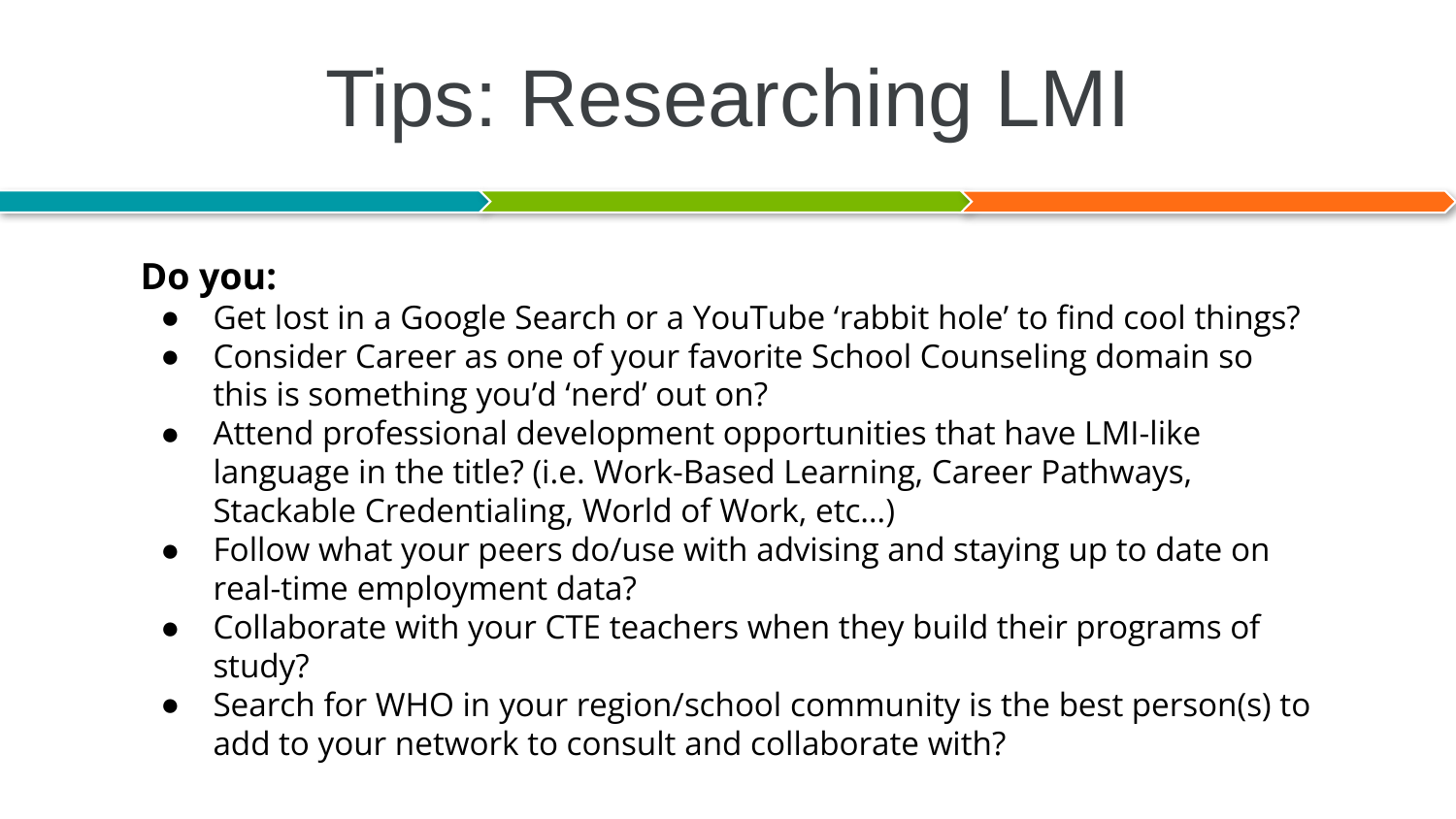

# Tips: Researching LMI
Do you:
Get lost in a Google Search or a YouTube ‘rabbit hole’ to find cool things?
Consider Career as one of your favorite School Counseling domain so this is something you’d ‘nerd’ out on?
Attend professional development opportunities that have LMI-like language in the title? (i.e. Work-Based Learning, Career Pathways, Stackable Credentialing, World of Work, etc…)
Follow what your peers do/use with advising and staying up to date on real-time employment data?
Collaborate with your CTE teachers when they build their programs of study?
Search for WHO in your region/school community is the best person(s) to add to your network to consult and collaborate with?